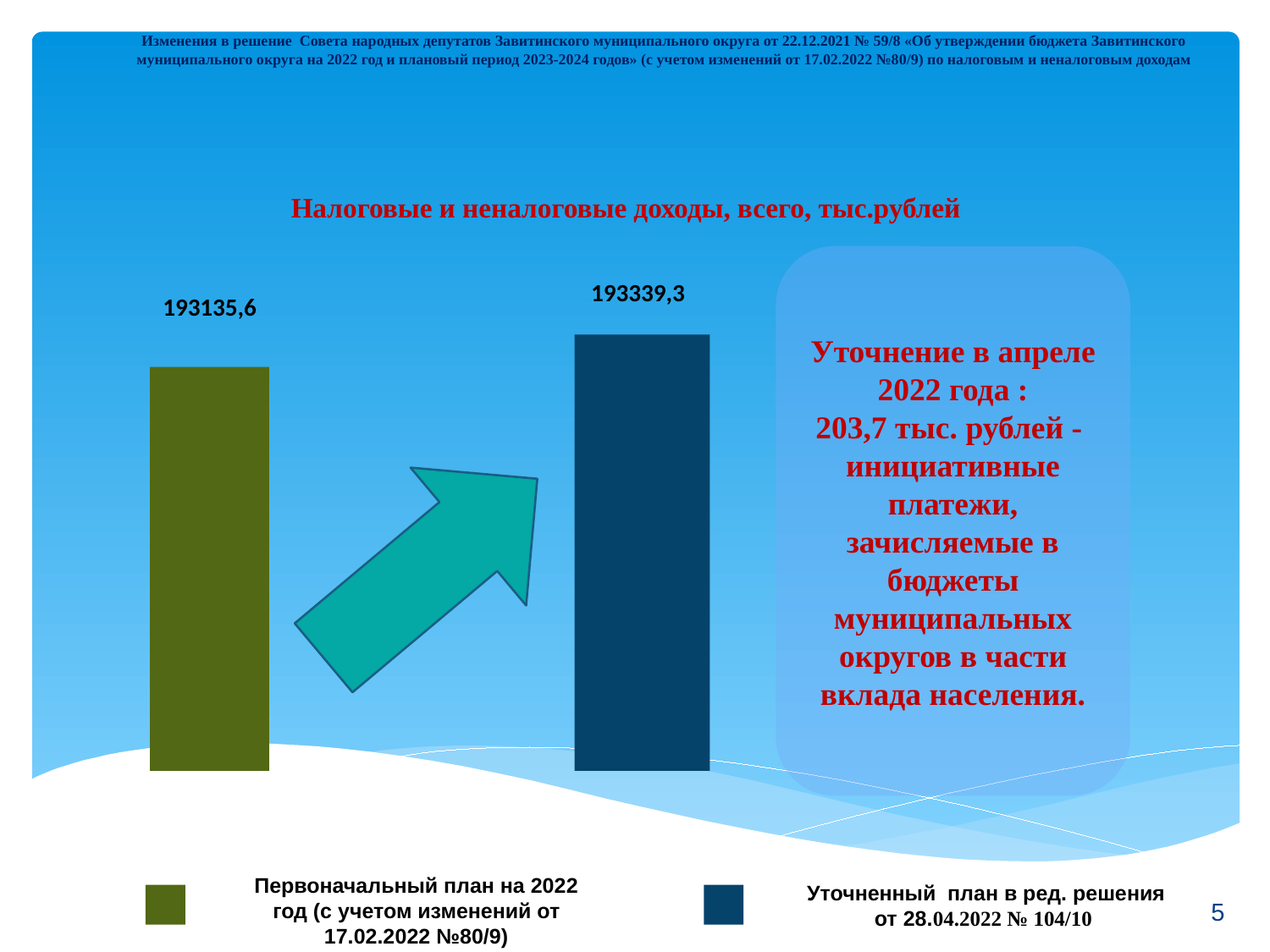

Изменения в решение  Совета народных депутатов Завитинского муниципального округа от 22.12.2021 № 59/8 «Об утверждении бюджета Завитинского муниципального округа на 2022 год и плановый период 2023-2024 годов» (с учетом изменений от 17.02.2022 №80/9) по налоговым и неналоговым доходам

Налоговые и неналоговые доходы, всего, тыс.рублей
Уточнение в апреле 2022 года :
203,7 тыс. рублей -  инициативные платежи, зачисляемые в бюджеты муниципальных округов в части вклада населения.
193339,3
193135,6

Уточненный  план в ред. решения от 28.04.2022 № 104/10
Первоначальный план на 2022 год (с учетом изменений от 17.02.2022 №80/9)

5